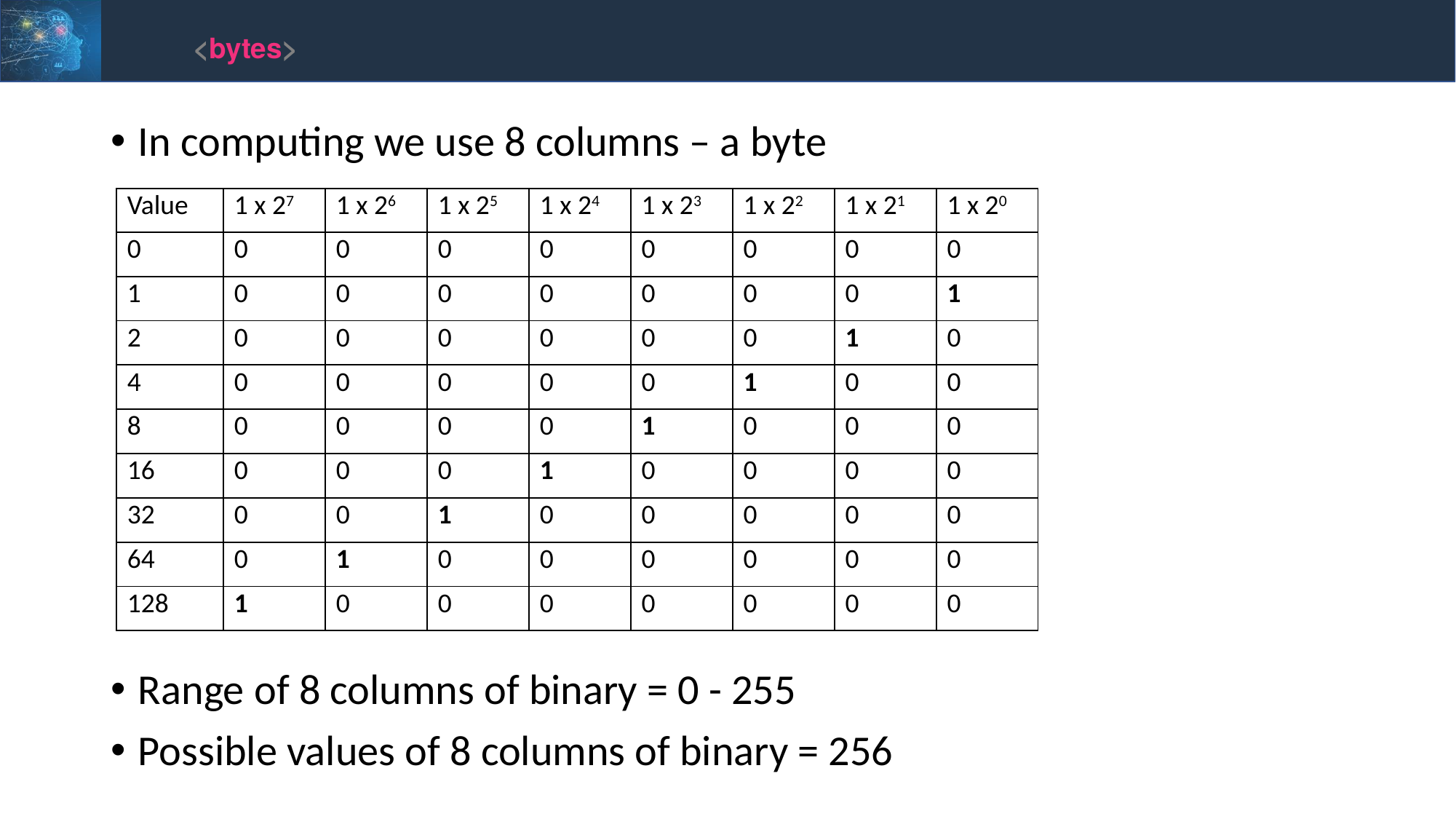

<bytes>
In computing we use 8 columns – a byte

Range of 8 columns of binary = 0 - 255
Possible values of 8 columns of binary = 256

| Value | 1 x 27 | 1 x 26 | 1 x 25 | 1 x 24 | 1 x 23 | 1 x 22 | 1 x 21 | 1 x 20 |
| --- | --- | --- | --- | --- | --- | --- | --- | --- |
| 0 | 0 | 0 | 0 | 0 | 0 | 0 | 0 | 0 |
| 1 | 0 | 0 | 0 | 0 | 0 | 0 | 0 | 1 |
| 2 | 0 | 0 | 0 | 0 | 0 | 0 | 1 | 0 |
| 4 | 0 | 0 | 0 | 0 | 0 | 1 | 0 | 0 |
| 8 | 0 | 0 | 0 | 0 | 1 | 0 | 0 | 0 |
| 16 | 0 | 0 | 0 | 1 | 0 | 0 | 0 | 0 |
| 32 | 0 | 0 | 1 | 0 | 0 | 0 | 0 | 0 |
| 64 | 0 | 1 | 0 | 0 | 0 | 0 | 0 | 0 |
| 128 | 1 | 0 | 0 | 0 | 0 | 0 | 0 | 0 |